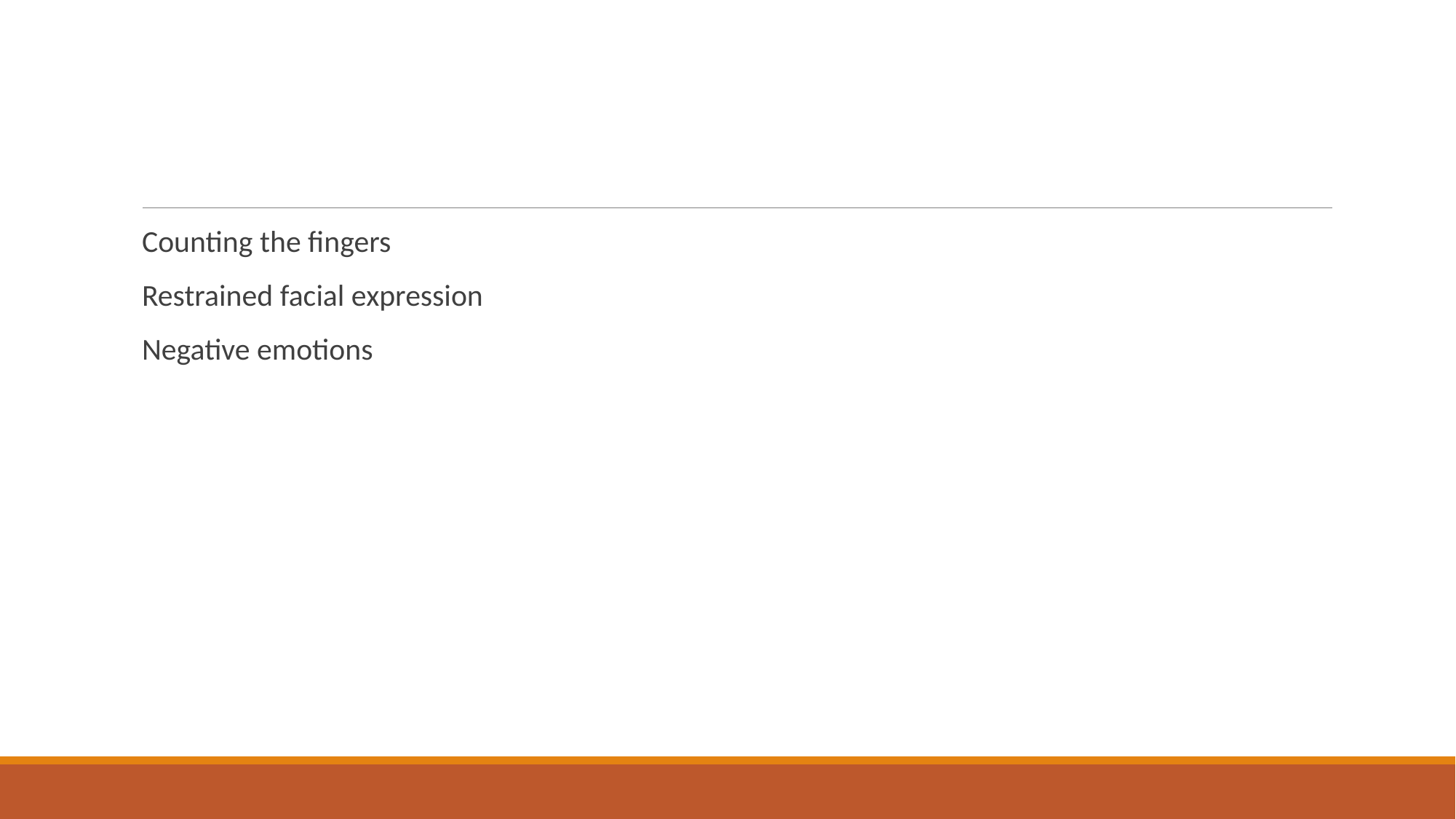

Counting the fingers
Restrained facial expression
Negative emotions